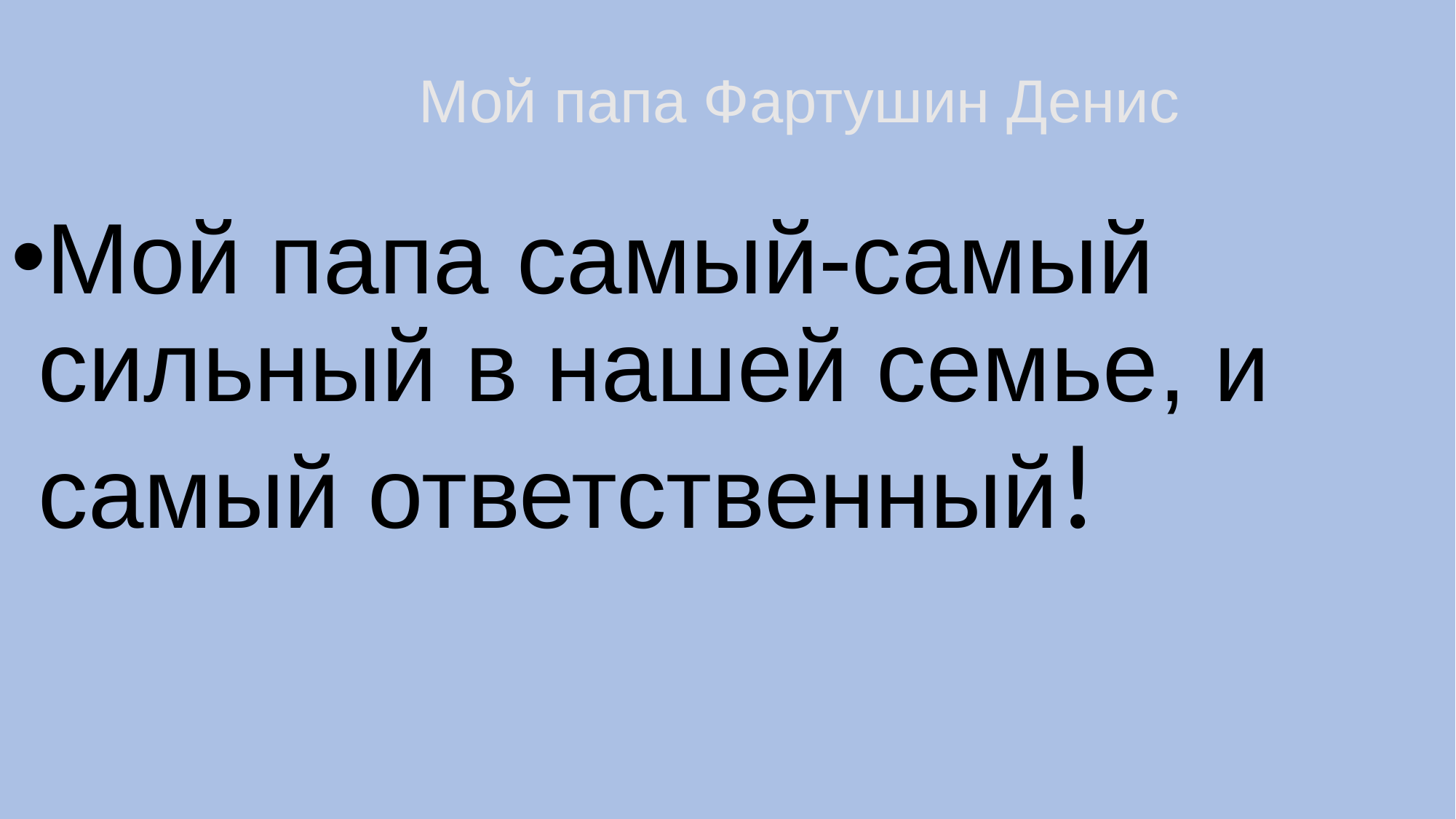

# Мой папа Фартушин Денис
Мой папа самый-самый сильный в нашей семье, и самый ответственный!